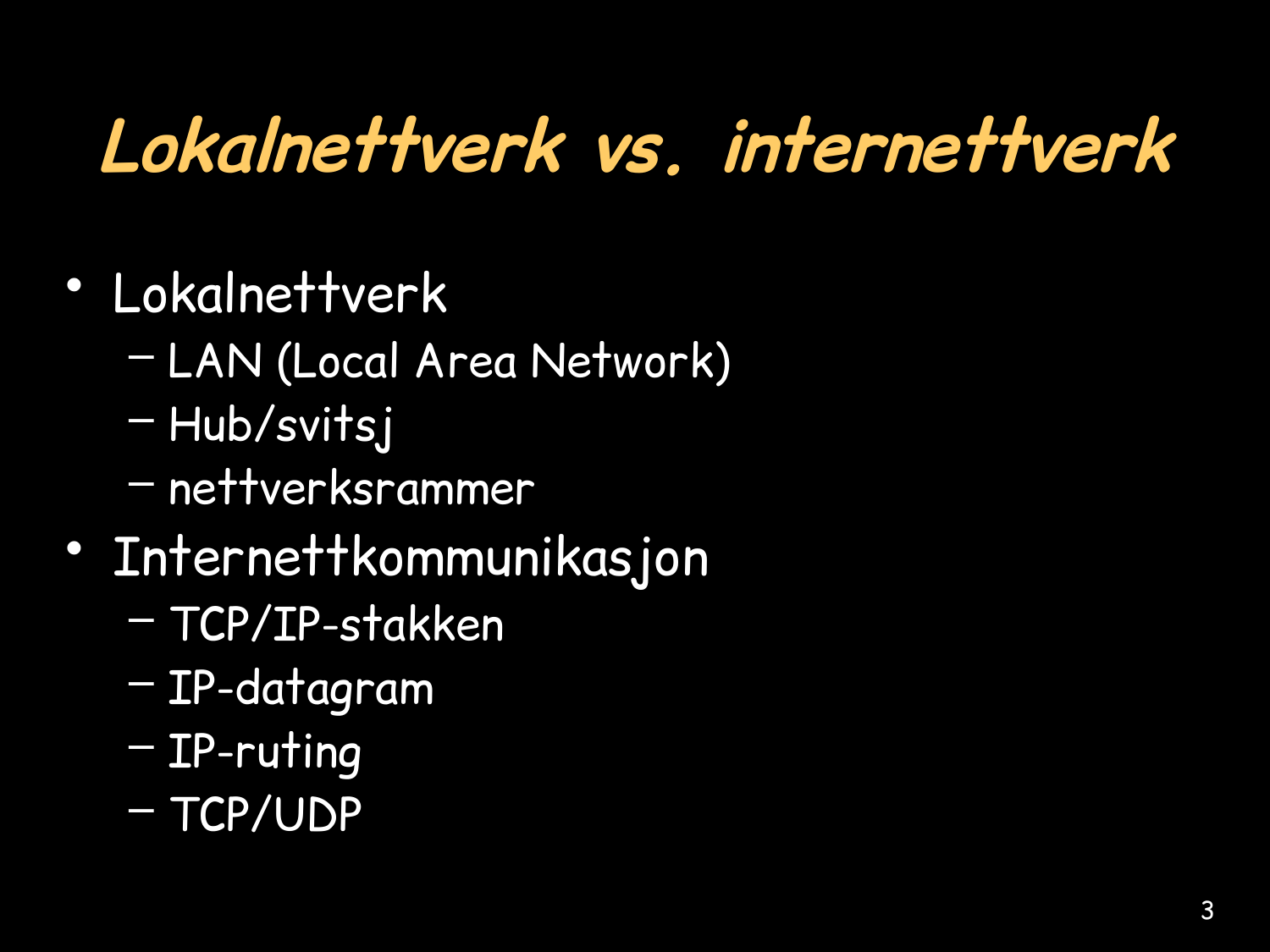

# Lokalnettverk vs. internettverk
Lokalnettverk
LAN (Local Area Network)
Hub/svitsj
nettverksrammer
Internettkommunikasjon
TCP/IP-stakken
IP-datagram
IP-ruting
TCP/UDP
3